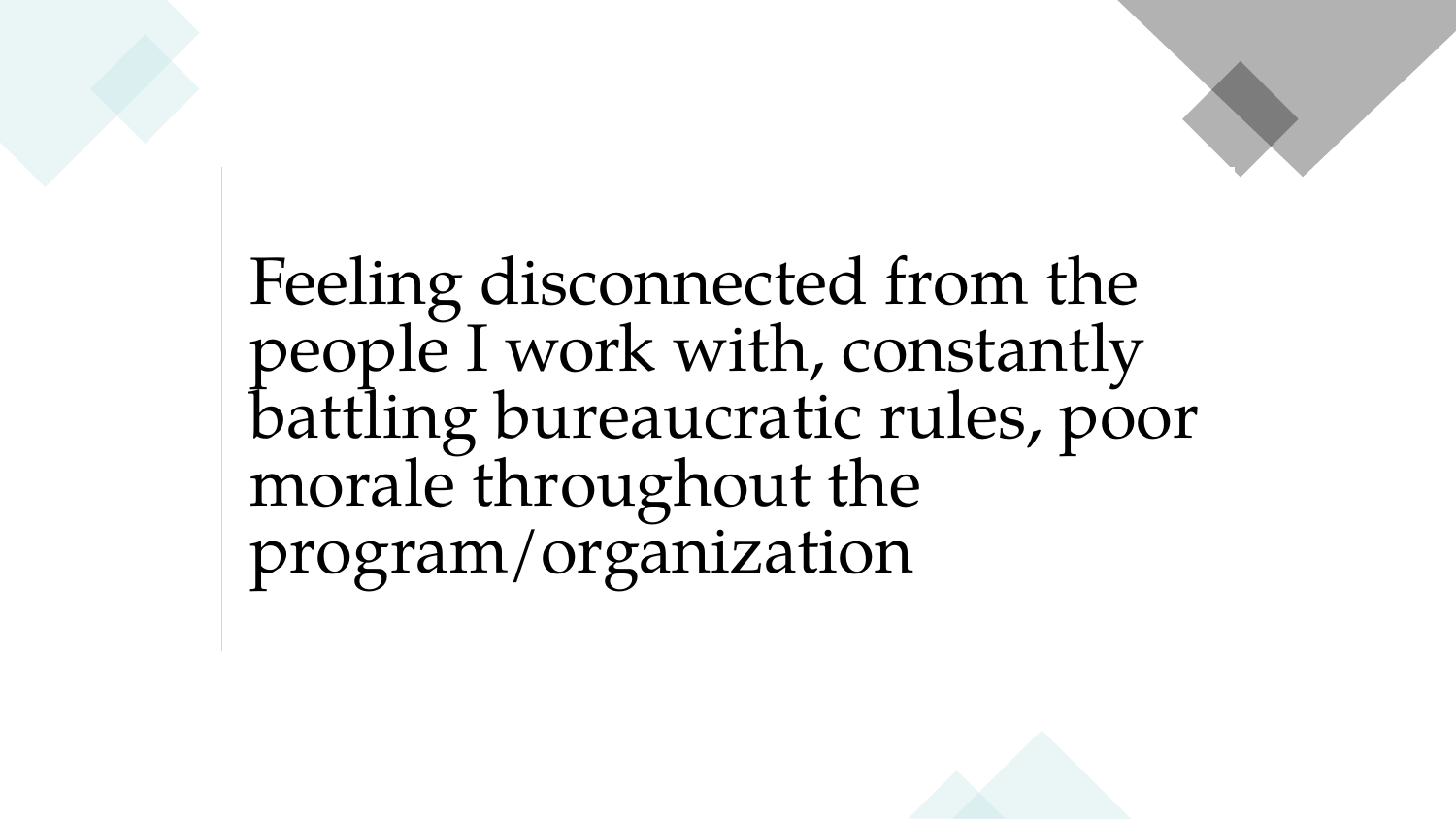

| Feeling disconnected from the people I work with, constantly battling bureaucratic rules, poor morale throughout the program/organization |
| --- |